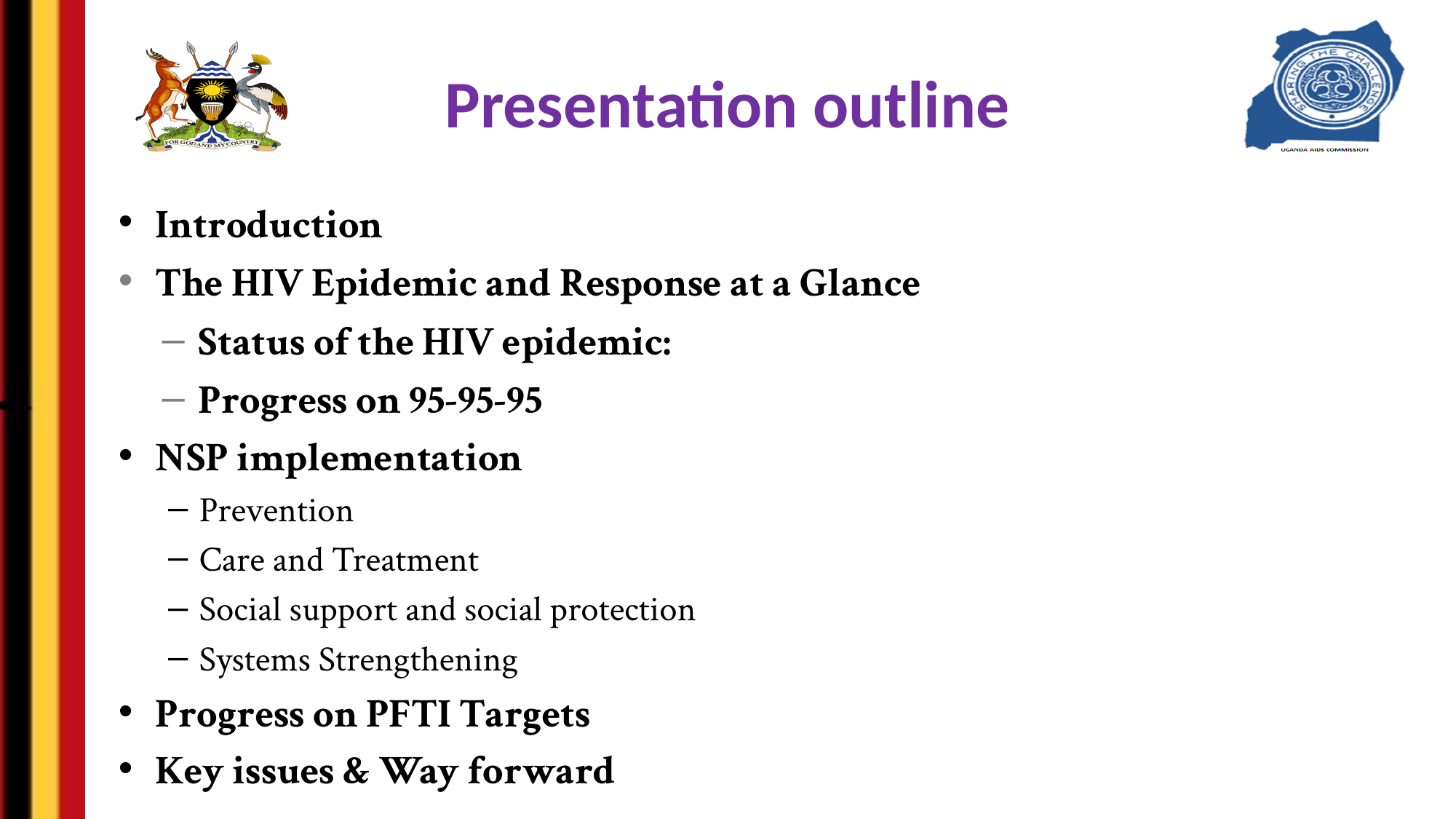

# Presentation outline
Introduction
The HIV Epidemic and Response at a Glance
Status of the HIV epidemic:
Progress on 95-95-95
NSP implementation
Prevention
Care and Treatment
Social support and social protection
Systems Strengthening
Progress on PFTI Targets
Key issues & Way forward